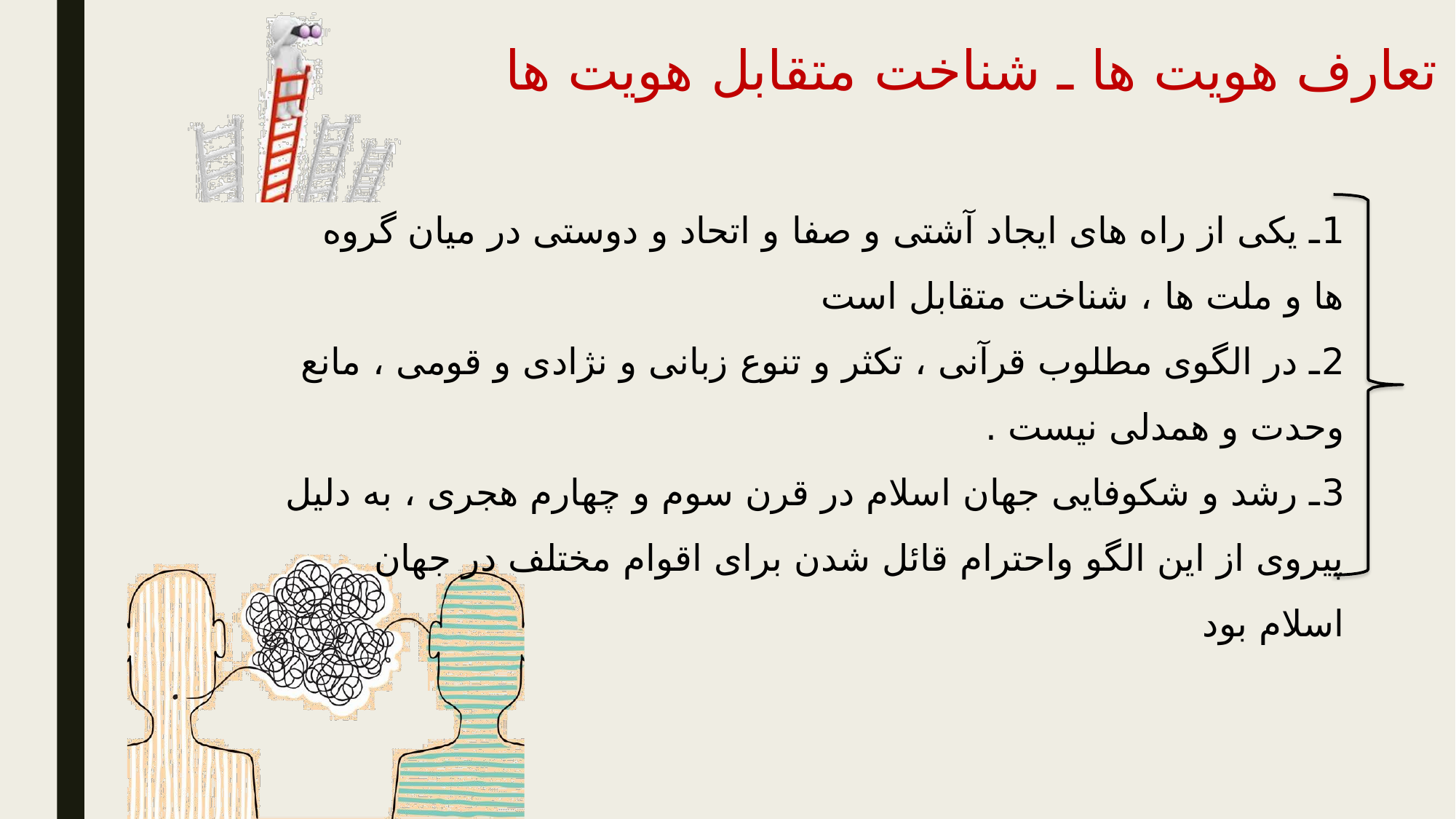

تعارف هویت ها ـ شناخت متقابل هویت ها
1ـ یکی از راه های ایجاد آشتی و صفا و اتحاد و دوستی در میان گروه ها و ملت ها ، شناخت متقابل است
2ـ در الگوی مطلوب قرآنی ، تکثر و تنوع زبانی و نژادی و قومی ، مانع وحدت و همدلی نیست .
3ـ رشد و شکوفایی جهان اسلام در قرن سوم و چهارم هجری ، به دلیل پیروی از این الگو واحترام قائل شدن برای اقوام مختلف در جهان اسلام بود